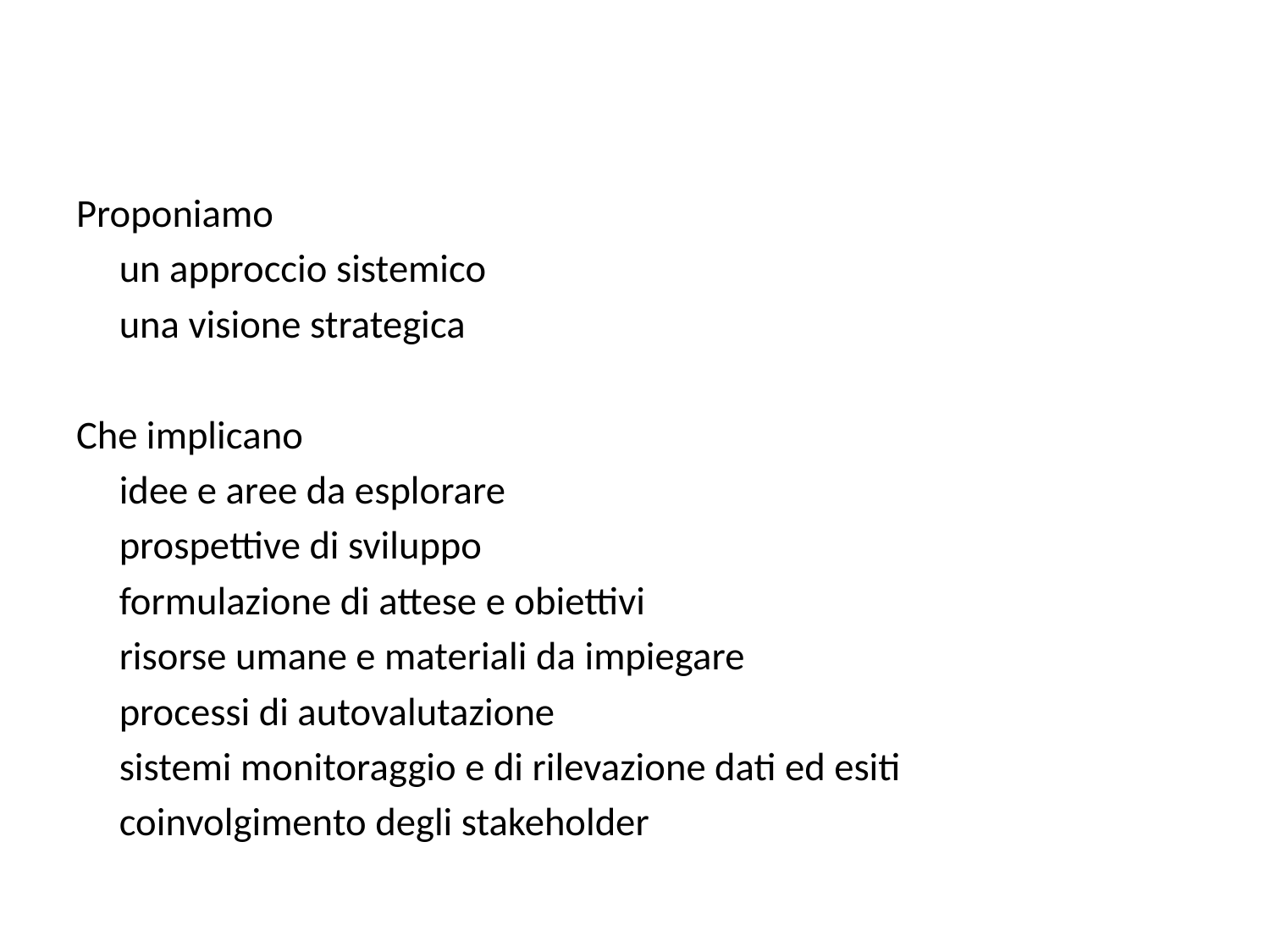

Proponiamo
		un approccio sistemico
		una visione strategica

Che implicano
		idee e aree da esplorare
		prospettive di sviluppo
		formulazione di attese e obiettivi
		risorse umane e materiali da impiegare
		processi di autovalutazione
		sistemi monitoraggio e di rilevazione dati ed esiti
		coinvolgimento degli stakeholder